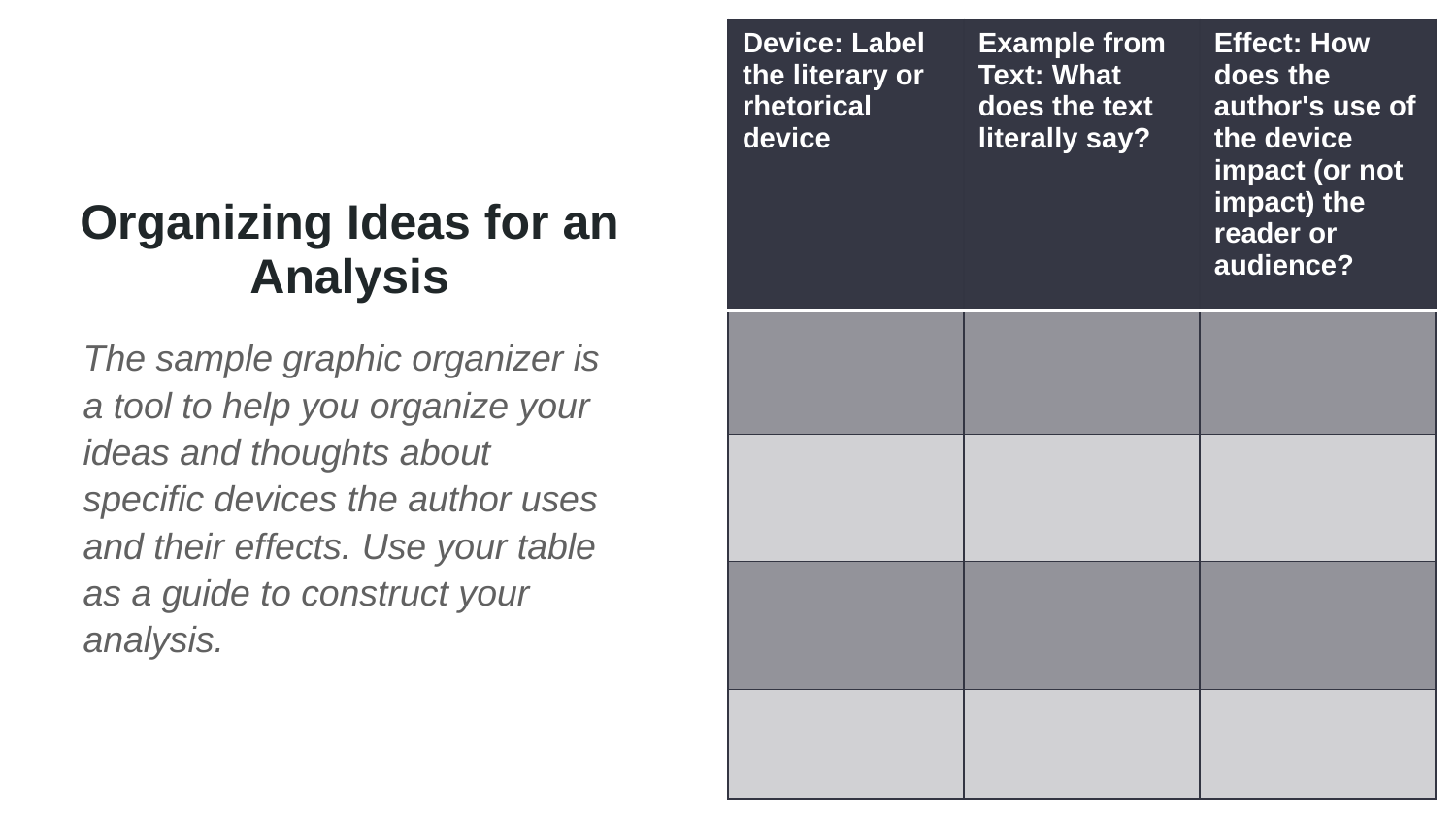

| Device: Label the literary or rhetorical device | Example from Text: What does the text literally say? | Effect: How does the author's use of the device impact (or not impact) the reader or audience? |
| --- | --- | --- |
|  |  |  |
|  |  |  |
|  |  |  |
|  |  |  |
# Organizing Ideas for an Analysis
The sample graphic organizer is a tool to help you organize your ideas and thoughts about specific devices the author uses and their effects. Use your table as a guide to construct your analysis.